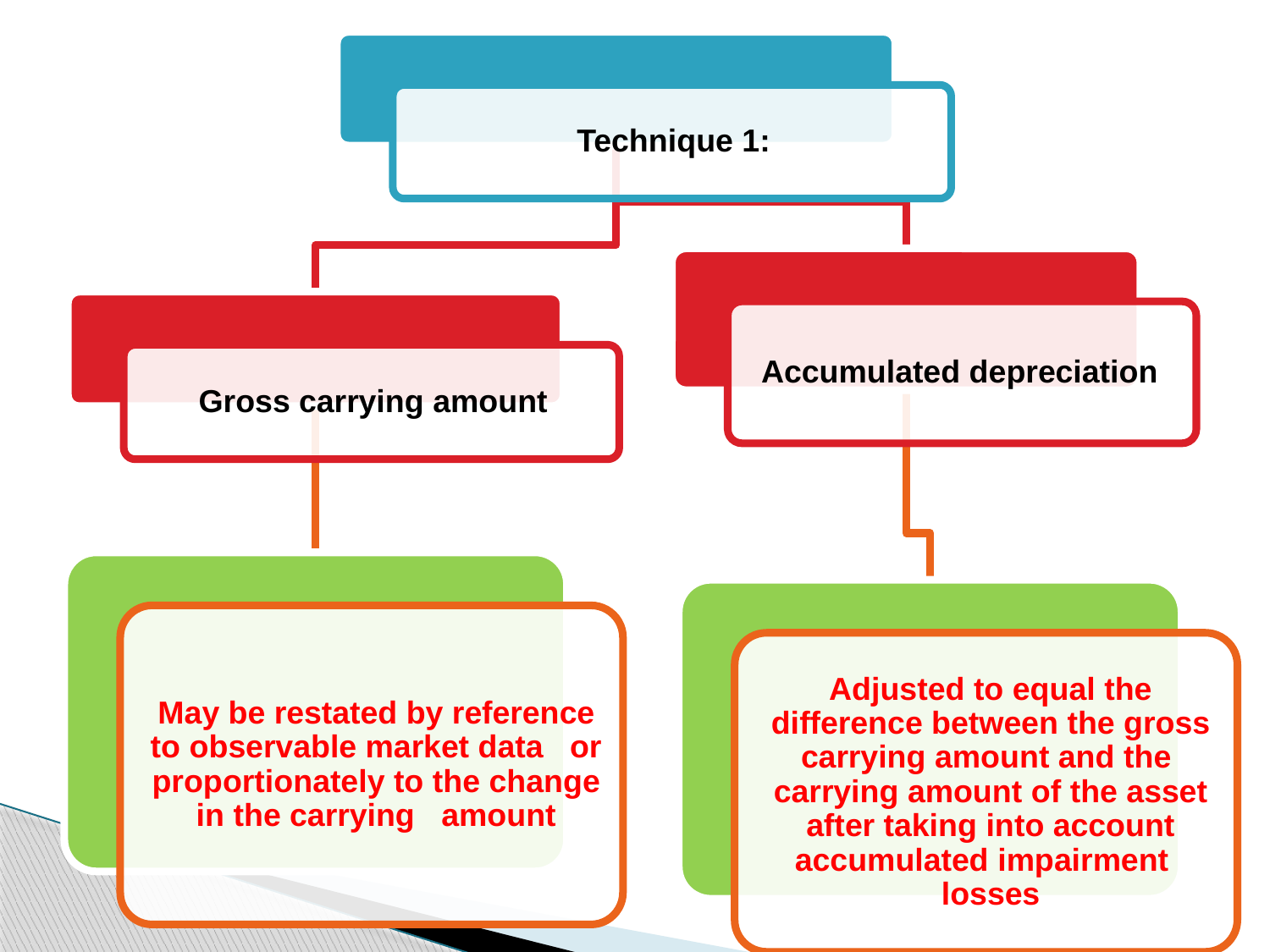

Technique 1:
Gross carrying amount
May be restated by reference to observable market data   or proportionately to the change in the carrying   amount
Accumulated depreciation
Adjusted to equal the difference between the gross carrying amount and the  carrying amount of the asset after taking into account accumulated impairment   losses